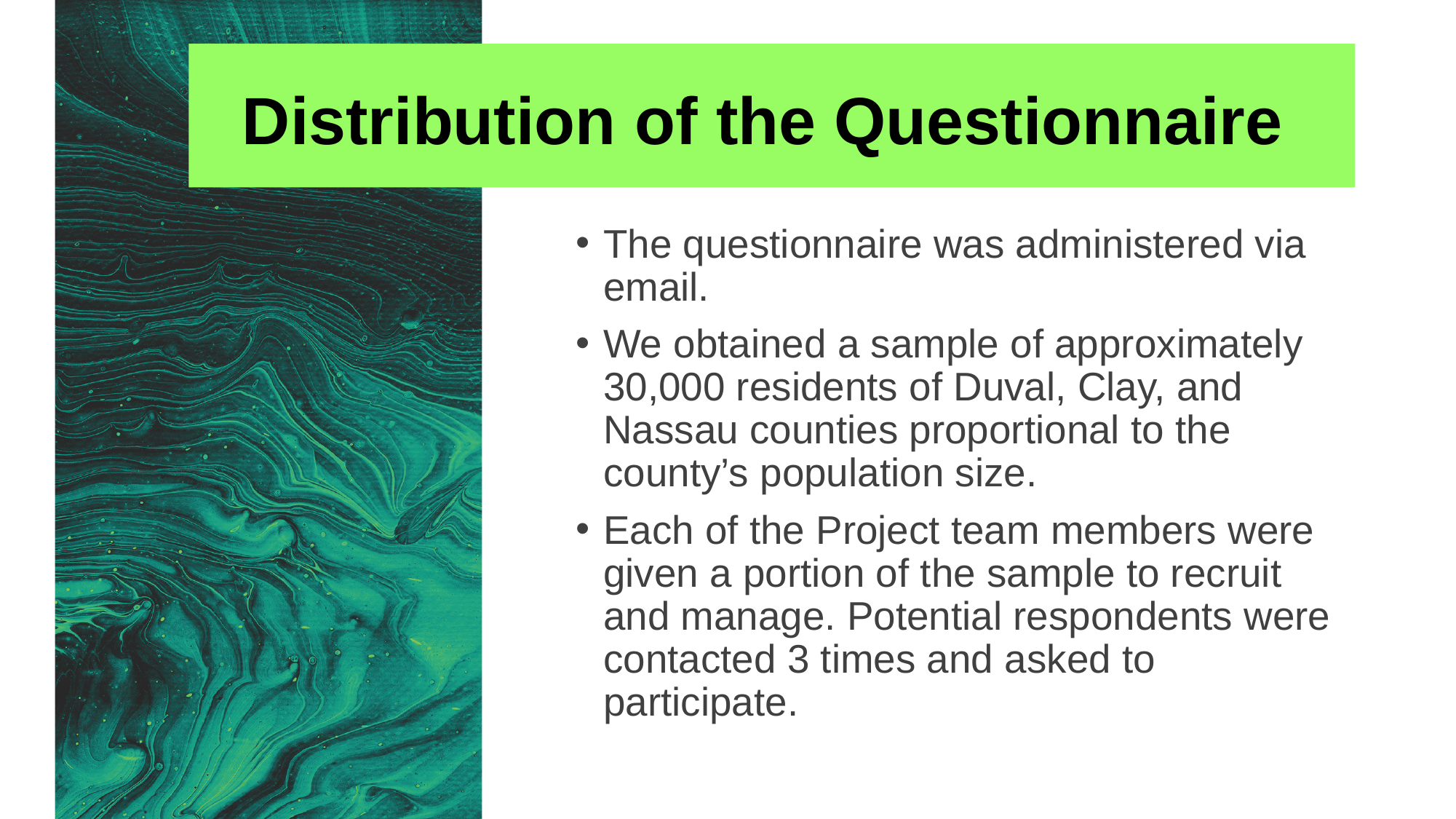

# Distribution of the Questionnaire
The questionnaire was administered via email.
We obtained a sample of approximately 30,000 residents of Duval, Clay, and Nassau counties proportional to the county’s population size.
Each of the Project team members were given a portion of the sample to recruit and manage. Potential respondents were contacted 3 times and asked to participate.